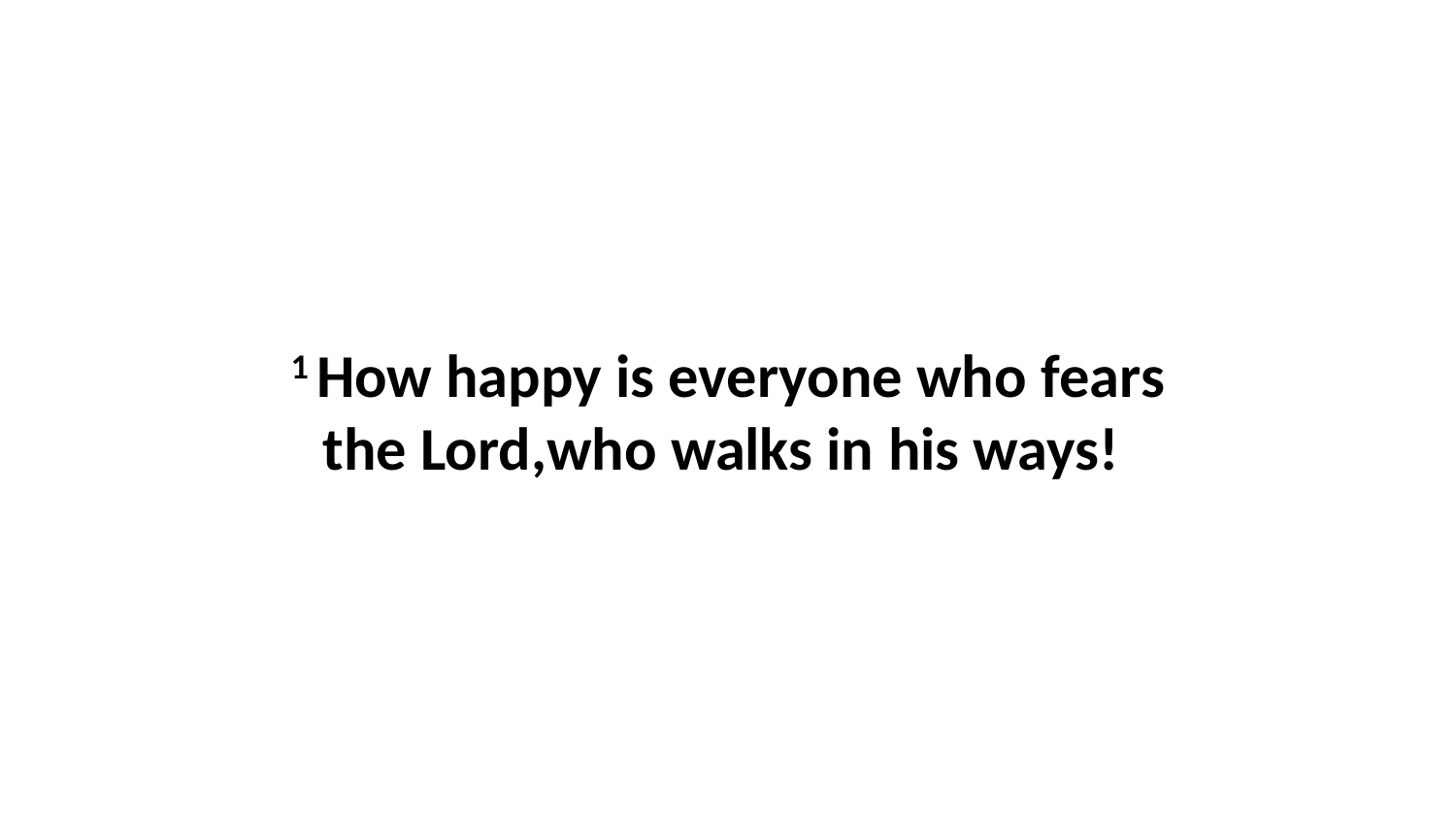

1 How happy is everyone who fears the Lord,who walks in his ways!